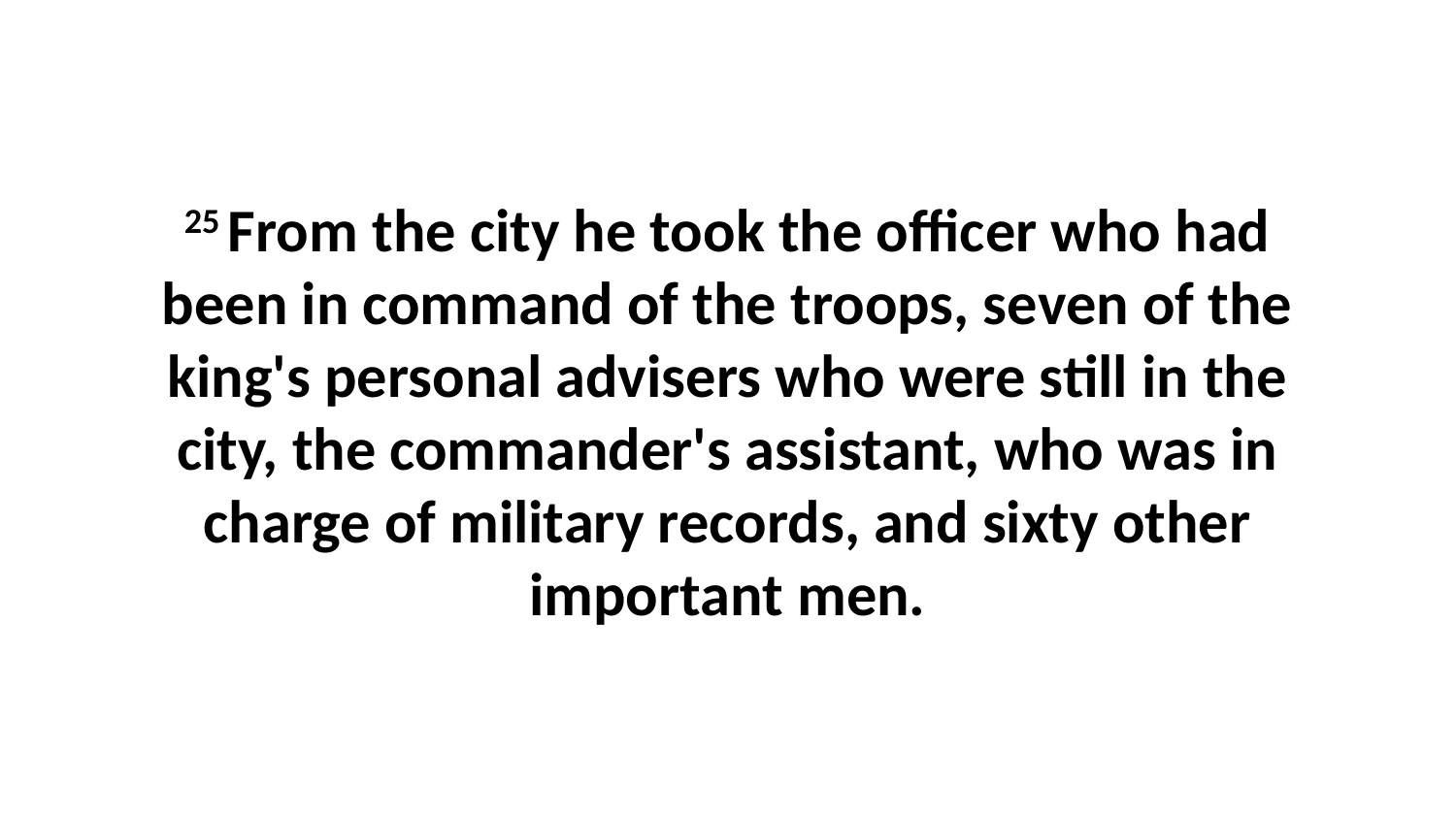

25 From the city he took the officer who had been in command of the troops, seven of the king's personal advisers who were still in the city, the commander's assistant, who was in charge of military records, and sixty other important men.